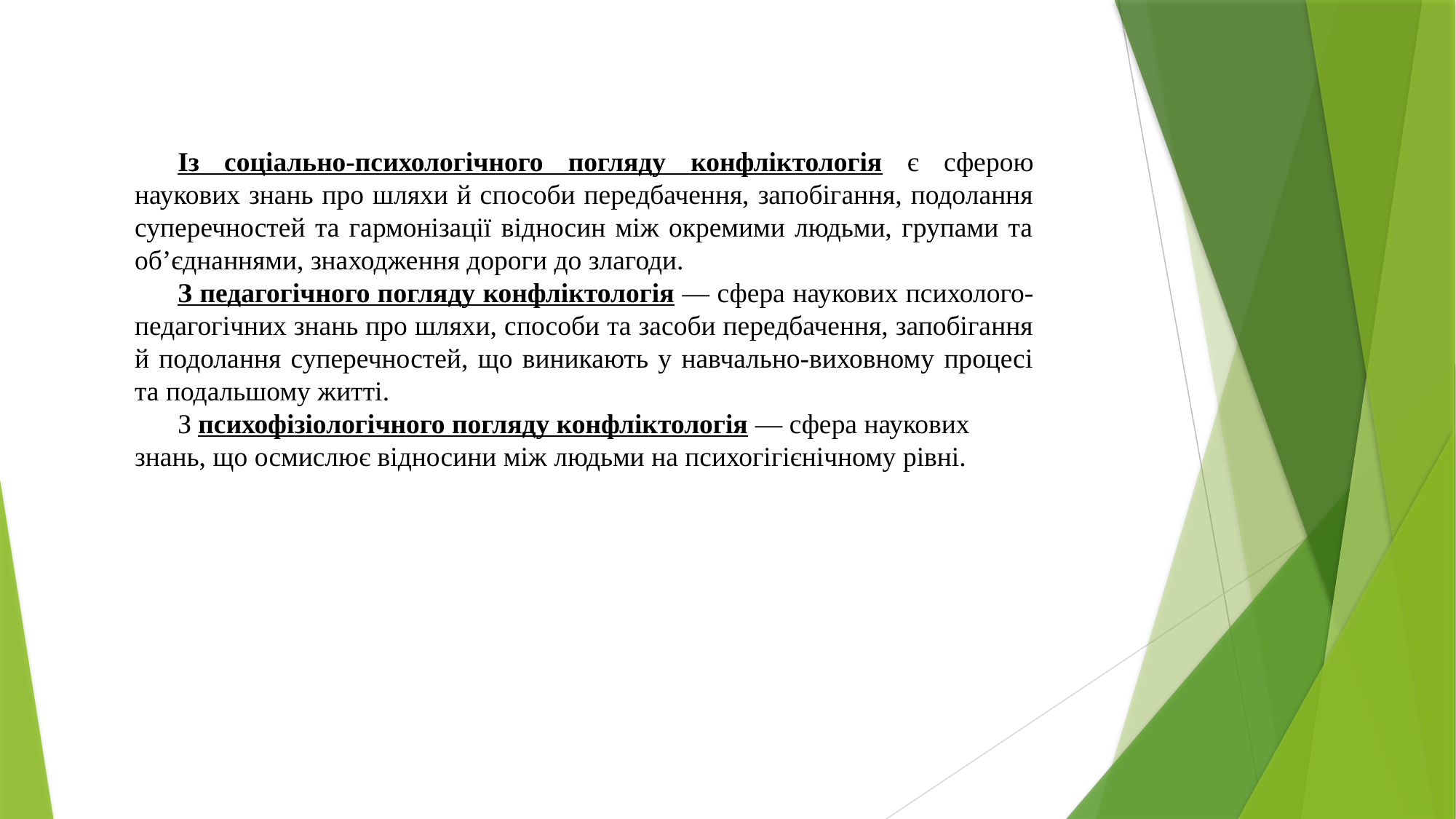

Із соціально-психологічного погляду конфліктологія є сферою наукових знань про шляхи й способи передбачення, запобігання, подолання суперечностей та гармонізації відносин між окремими людьми, групами та об’єднаннями, знаходження дороги до злагоди.
З педагогічного погляду конфліктологія — сфера наукових психолого-педагогічних знань про шляхи, способи та засоби передбачення, запобігання й подолання суперечностей, що виникають у навчально-виховному процесі та подальшому житті.
З психофізіологічного погляду конфліктологія — сфера наукових знань, що осмислює відносини між людьми на психогігієнічному рівні.